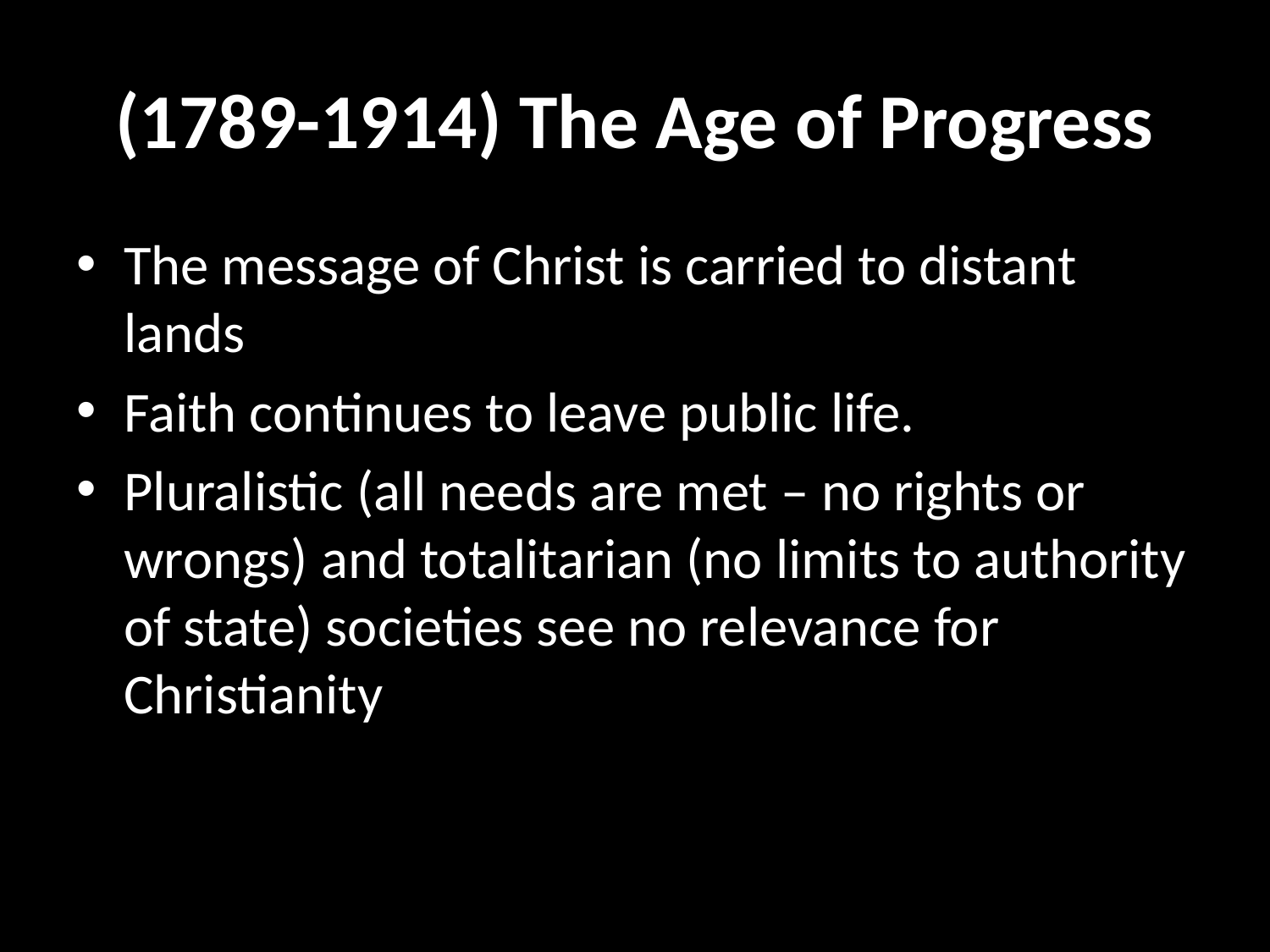

# (1789-1914) The Age of Progress
The message of Christ is carried to distant lands
Faith continues to leave public life.
Pluralistic (all needs are met – no rights or wrongs) and totalitarian (no limits to authority of state) societies see no relevance for Christianity